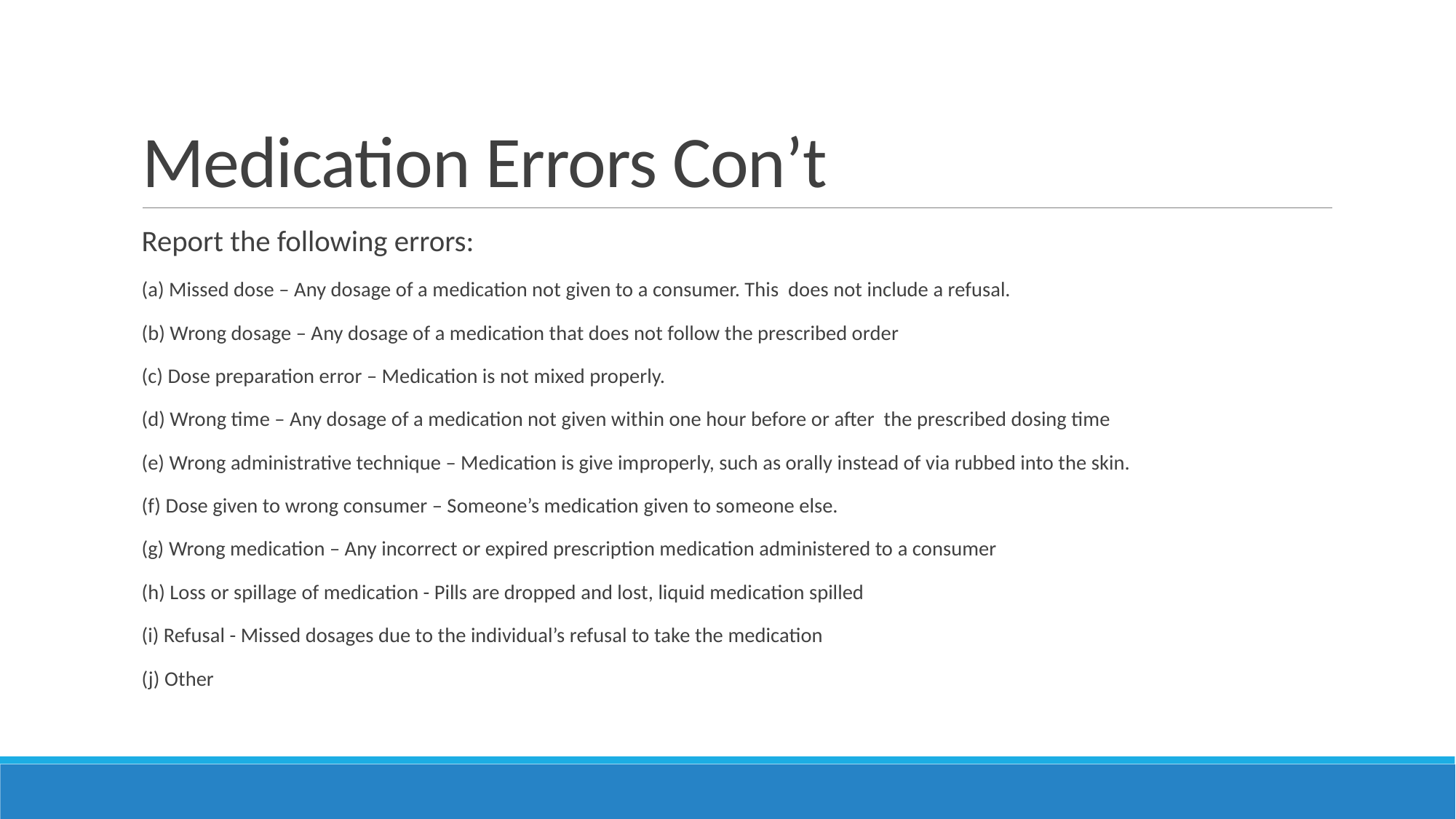

# Medication Errors Con’t
Report the following errors:
(a) Missed dose – Any dosage of a medication not given to a consumer. This  does not include a refusal.
(b) Wrong dosage – Any dosage of a medication that does not follow the prescribed order
(c) Dose preparation error – Medication is not mixed properly.
(d) Wrong time – Any dosage of a medication not given within one hour before or after  the prescribed dosing time
(e) Wrong administrative technique – Medication is give improperly, such as orally instead of via rubbed into the skin.
(f) Dose given to wrong consumer – Someone’s medication given to someone else.
(g) Wrong medication – Any incorrect or expired prescription medication administered to a consumer
(h) Loss or spillage of medication - Pills are dropped and lost, liquid medication spilled
(i) Refusal - Missed dosages due to the individual’s refusal to take the medication
(j) Other